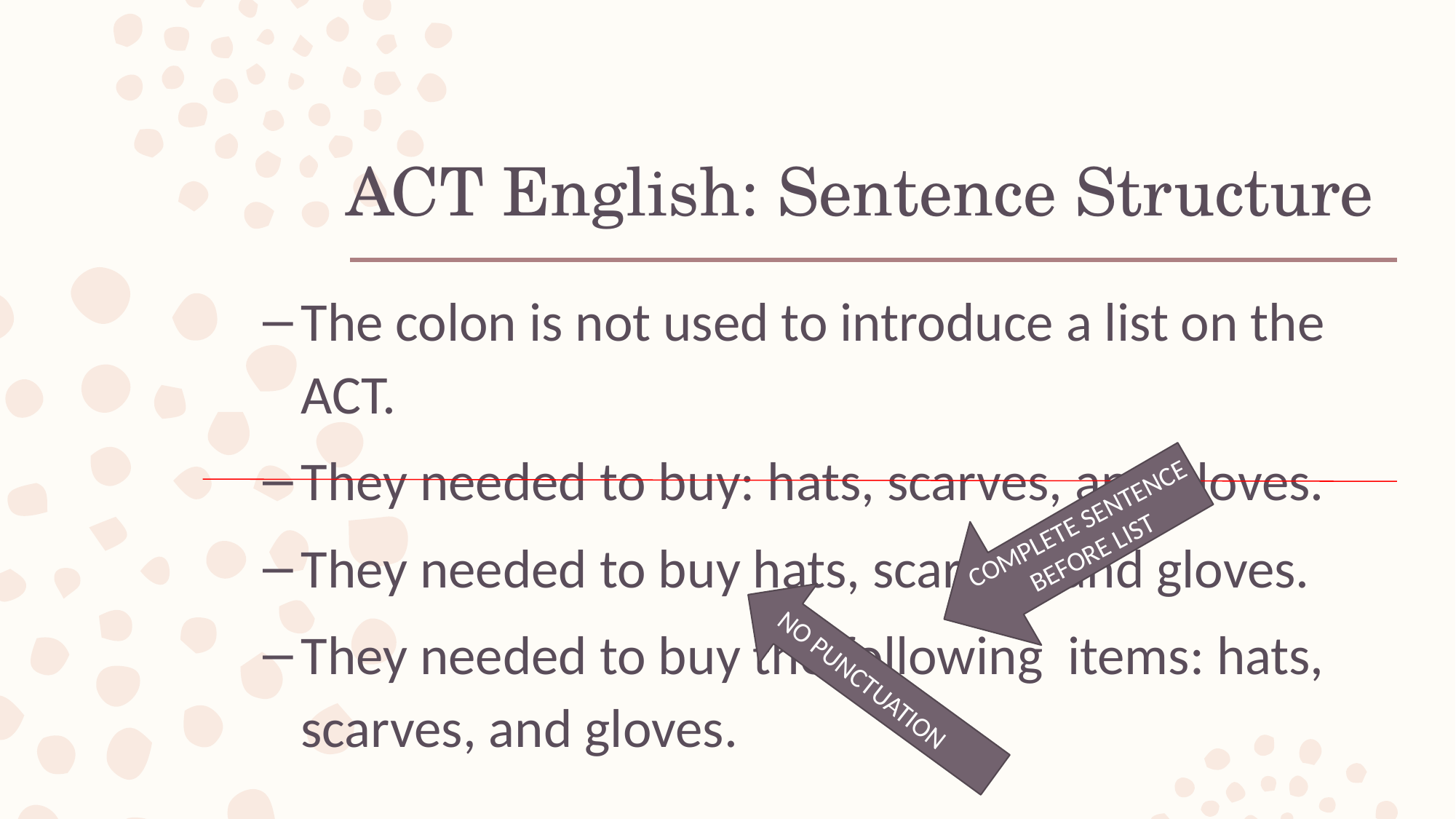

# ACT English: Sentence Structure
The colon is not used to introduce a list on the ACT.
They needed to buy: hats, scarves, and gloves.
They needed to buy hats, scarves, and gloves.
They needed to buy the following  items: hats, scarves, and gloves.

COMPLETE SENTENCE BEFORE LIST

NO PUNCTUATION